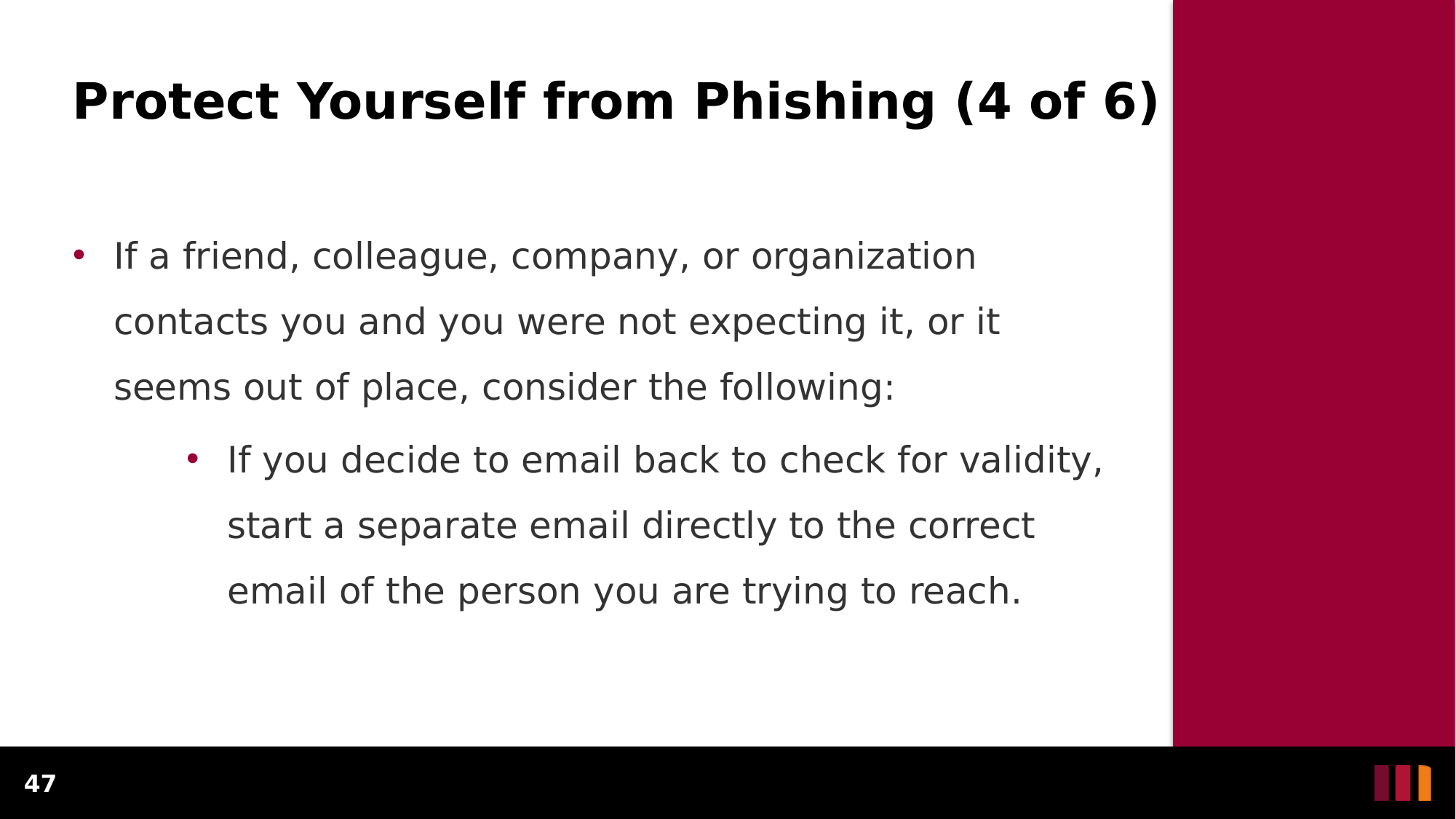

# Protect Yourself from Phishing (4 of 6)
If a friend, colleague, company, or organization contacts you and you were not expecting it, or it seems out of place, consider the following:
If you decide to email back to check for validity, start a separate email directly to the correct email of the person you are trying to reach.
47